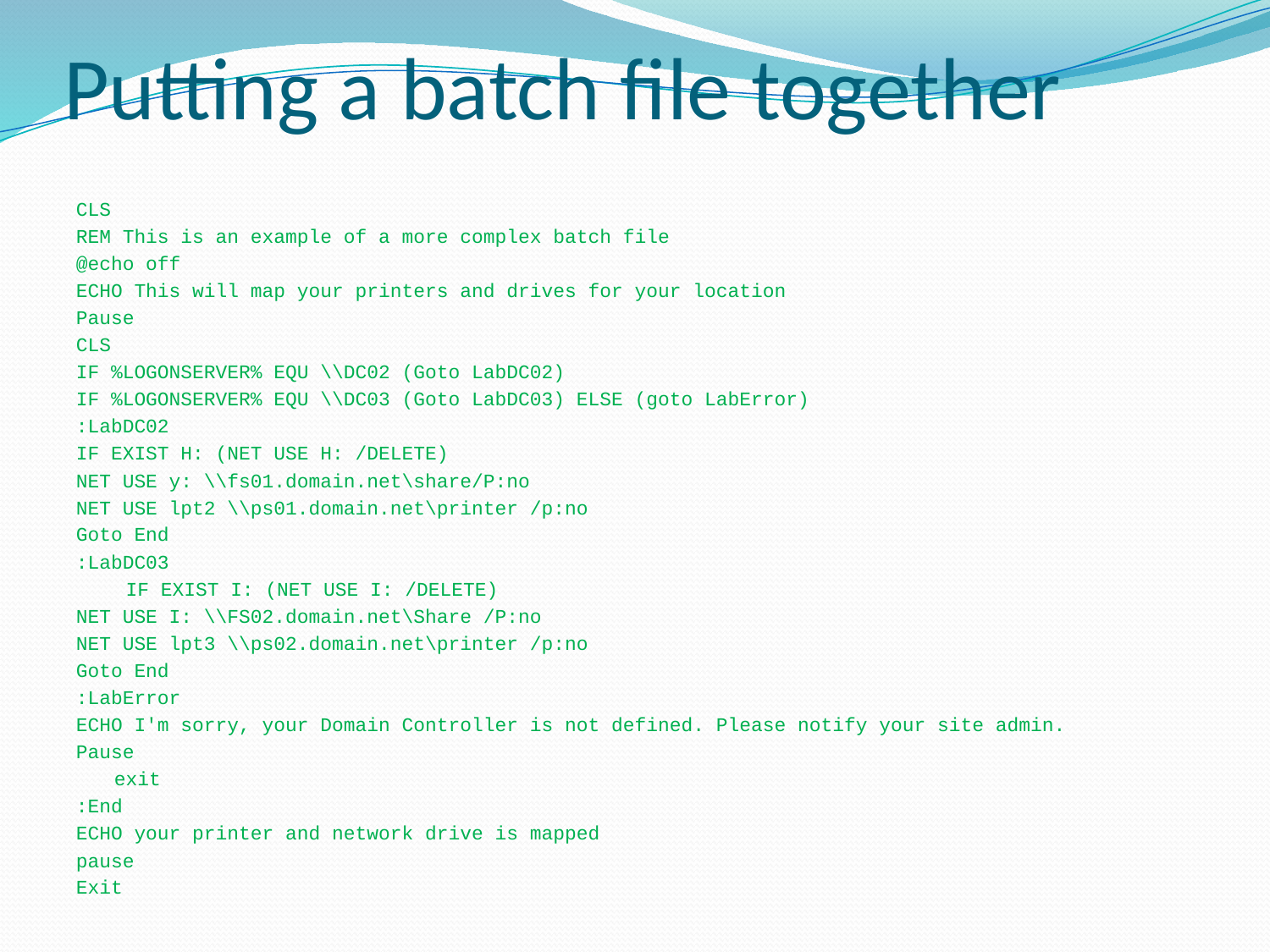

# Putting a batch file together
CLS
REM This is an example of a more complex batch file
@echo off
ECHO This will map your printers and drives for your location
Pause
CLS
IF %LOGONSERVER% EQU \\DC02 (Goto LabDC02)
IF %LOGONSERVER% EQU \\DC03 (Goto LabDC03) ELSE (goto LabError)
:LabDC02
IF EXIST H: (NET USE H: /DELETE)
NET USE y: \\fs01.domain.net\share/P:no
NET USE lpt2 \\ps01.domain.net\printer /p:no
Goto End
:LabDC03
	 IF EXIST I: (NET USE I: /DELETE)
NET USE I: \\FS02.domain.net\Share /P:no
NET USE lpt3 \\ps02.domain.net\printer /p:no
Goto End
:LabError
ECHO I'm sorry, your Domain Controller is not defined. Please notify your site admin.
Pause
	exit
:End
ECHO your printer and network drive is mapped
pause
Exit